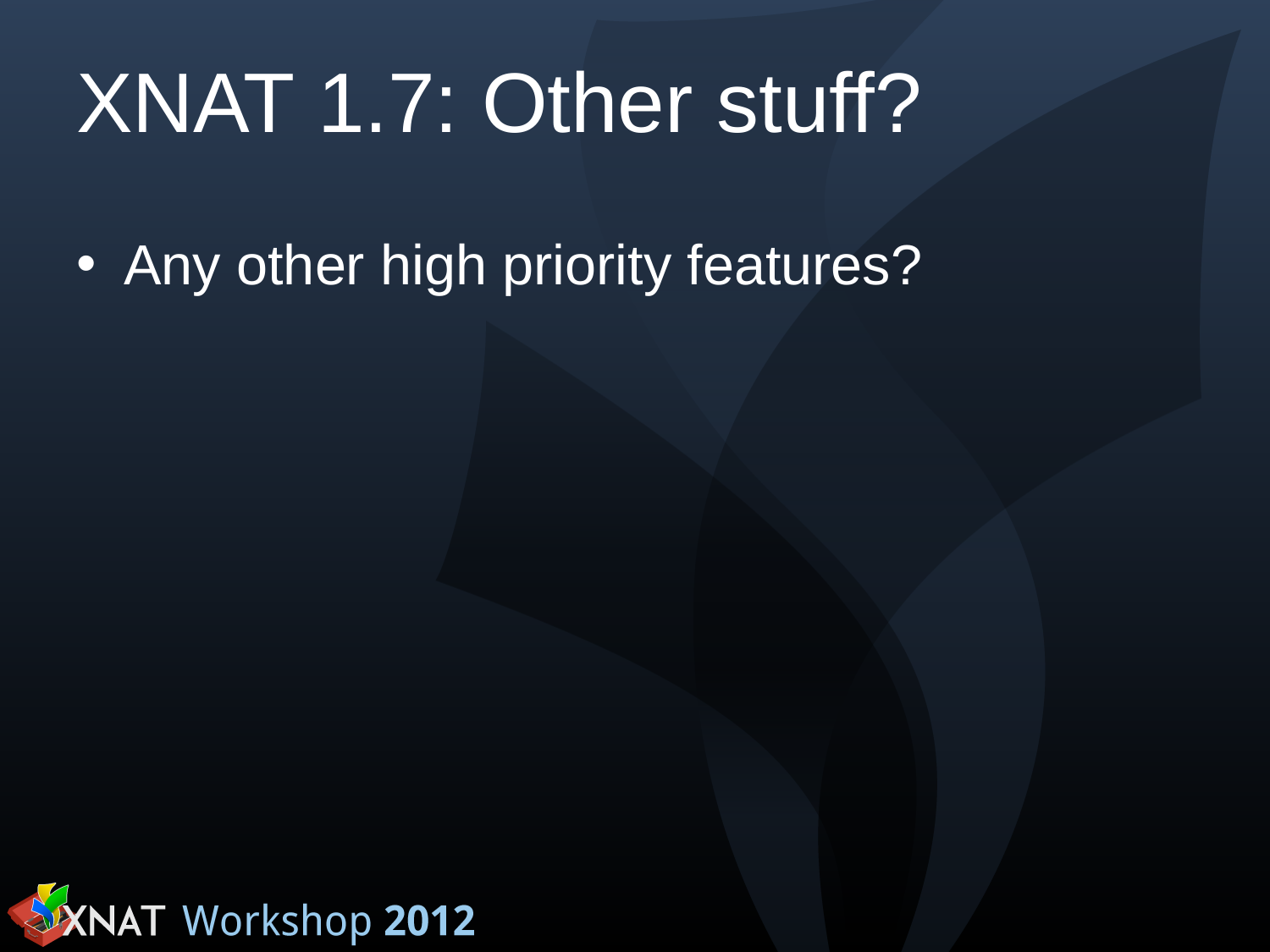

# XNAT 1.7: Other stuff?
Any other high priority features?